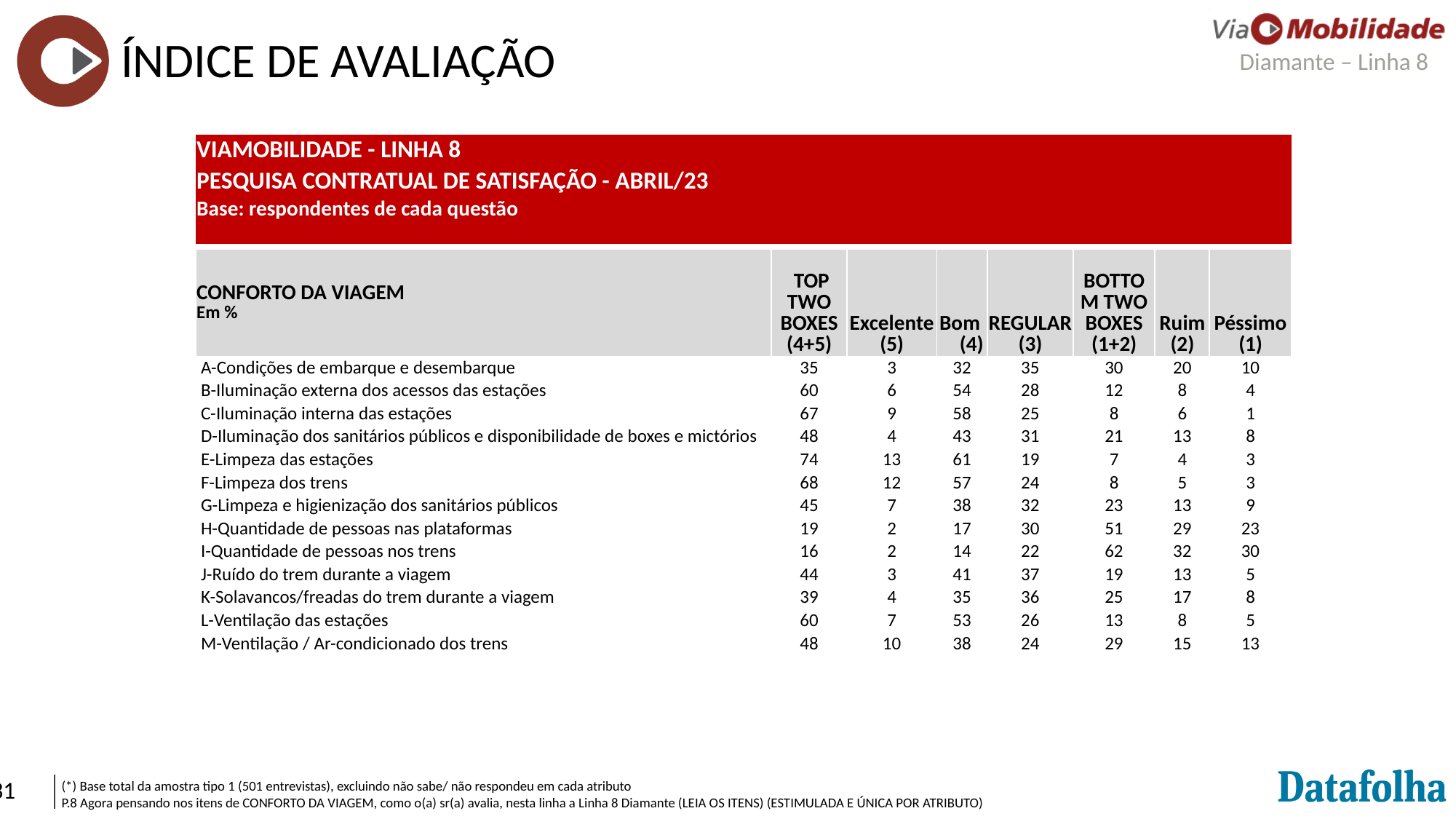

ÍNDICE DE AVALIAÇÃO
| VIAMOBILIDADE - LINHA 8 |  |  |  |  |  |  |  |
| --- | --- | --- | --- | --- | --- | --- | --- |
| PESQUISA CONTRATUAL DE SATISFAÇÃO - ABRIL/23 |  |  |  |  |  |  |  |
| Base: respondentes de cada questão |  |  |  |  |  |  |  |
|  |  |  |  |  |  |  |  |
| CONFORTO DA VIAGEM Em % | TOP TWO BOXES (4+5) | Excelente (5) | Bom (4) | REGULAR (3) | BOTTOM TWO BOXES (1+2) | Ruim (2) | Péssimo (1) |
| --- | --- | --- | --- | --- | --- | --- | --- |
| A-Condições de embarque e desembarque | 35 | 3 | 32 | 35 | 30 | 20 | 10 |
| B-Iluminação externa dos acessos das estações | 60 | 6 | 54 | 28 | 12 | 8 | 4 |
| C-Iluminação interna das estações | 67 | 9 | 58 | 25 | 8 | 6 | 1 |
| D-Iluminação dos sanitários públicos e disponibilidade de boxes e mictórios | 48 | 4 | 43 | 31 | 21 | 13 | 8 |
| E-Limpeza das estações | 74 | 13 | 61 | 19 | 7 | 4 | 3 |
| F-Limpeza dos trens | 68 | 12 | 57 | 24 | 8 | 5 | 3 |
| G-Limpeza e higienização dos sanitários públicos | 45 | 7 | 38 | 32 | 23 | 13 | 9 |
| H-Quantidade de pessoas nas plataformas | 19 | 2 | 17 | 30 | 51 | 29 | 23 |
| I-Quantidade de pessoas nos trens | 16 | 2 | 14 | 22 | 62 | 32 | 30 |
| J-Ruído do trem durante a viagem | 44 | 3 | 41 | 37 | 19 | 13 | 5 |
| K-Solavancos/freadas do trem durante a viagem | 39 | 4 | 35 | 36 | 25 | 17 | 8 |
| L-Ventilação das estações | 60 | 7 | 53 | 26 | 13 | 8 | 5 |
| M-Ventilação / Ar-condicionado dos trens | 48 | 10 | 38 | 24 | 29 | 15 | 13 |
(*) Base total da amostra tipo 1 (501 entrevistas), excluindo não sabe/ não respondeu em cada atributo
P.8 Agora pensando nos itens de CONFORTO DA VIAGEM, como o(a) sr(a) avalia, nesta linha a Linha 8 Diamante (LEIA OS ITENS) (ESTIMULADA E ÚNICA POR ATRIBUTO)